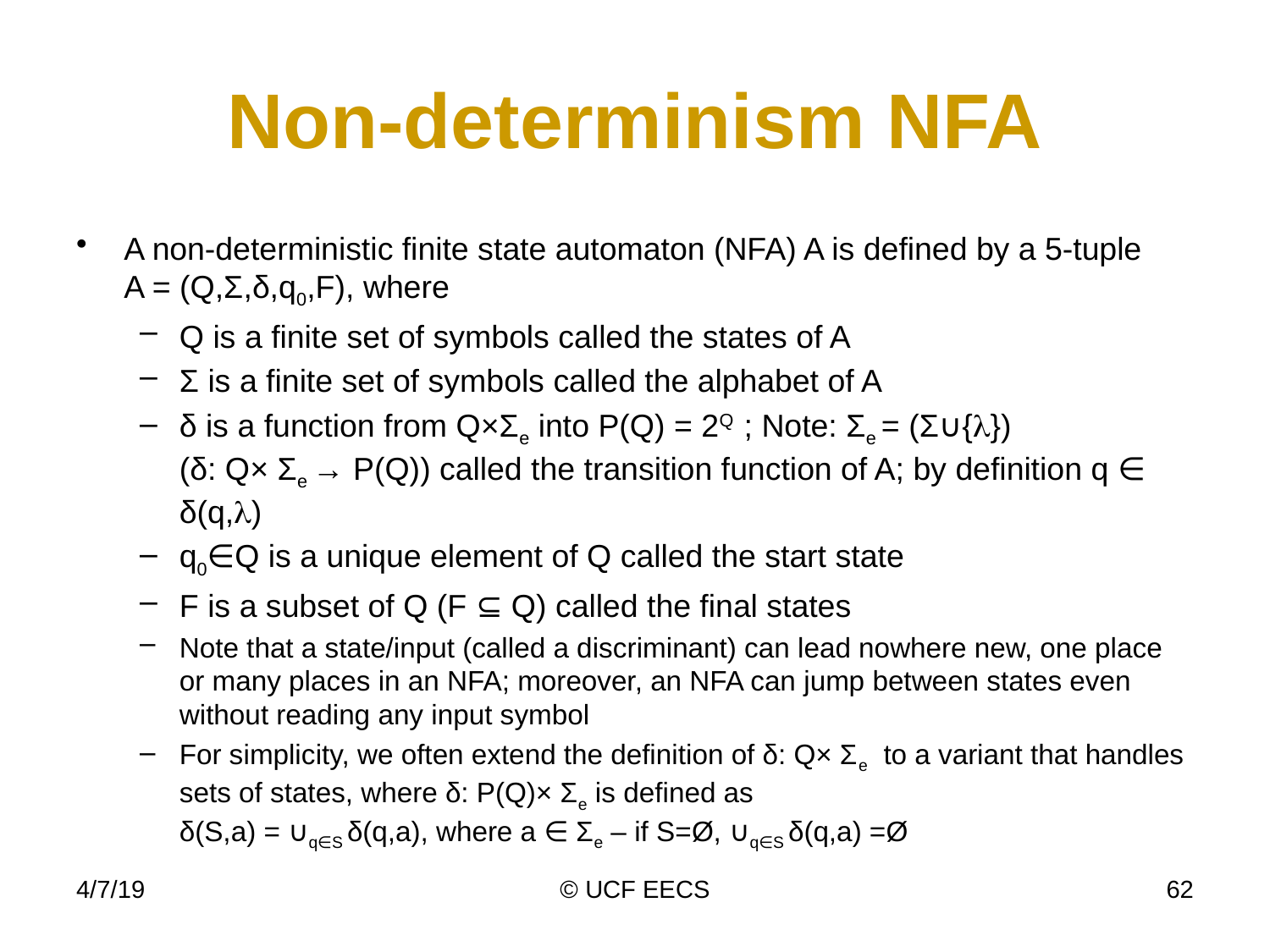

# Non-determinism NFA
A non-deterministic finite state automaton (NFA) A is defined by a 5-tuple
A = (Q,Σ,δ,q0,F), where
Q is a finite set of symbols called the states of A
Σ is a finite set of symbols called the alphabet of A
δ is a function from Q×Σe into P(Q) = 2Q  ; Note: Σe = (Σ∪{λ})
(δ: Q× Σe → P(Q)) called the transition function of A; by definition q ∈ δ(q,λ)
q0∈Q is a unique element of Q called the start state
F is a subset of Q (F ⊆ Q) called the final states
Note that a state/input (called a discriminant) can lead nowhere new, one place or many places in an NFA; moreover, an NFA can jump between states even without reading any input symbol
For simplicity, we often extend the definition of δ: Q× Σe  to a variant that handles sets of states, where δ: P(Q)× Σe is defined as
δ(S,a) = ∪q∈S δ(q,a), where a ∈ Σe – if S=Ø, ∪q∈S δ(q,a) =Ø
4/7/19
© UCF EECS
62